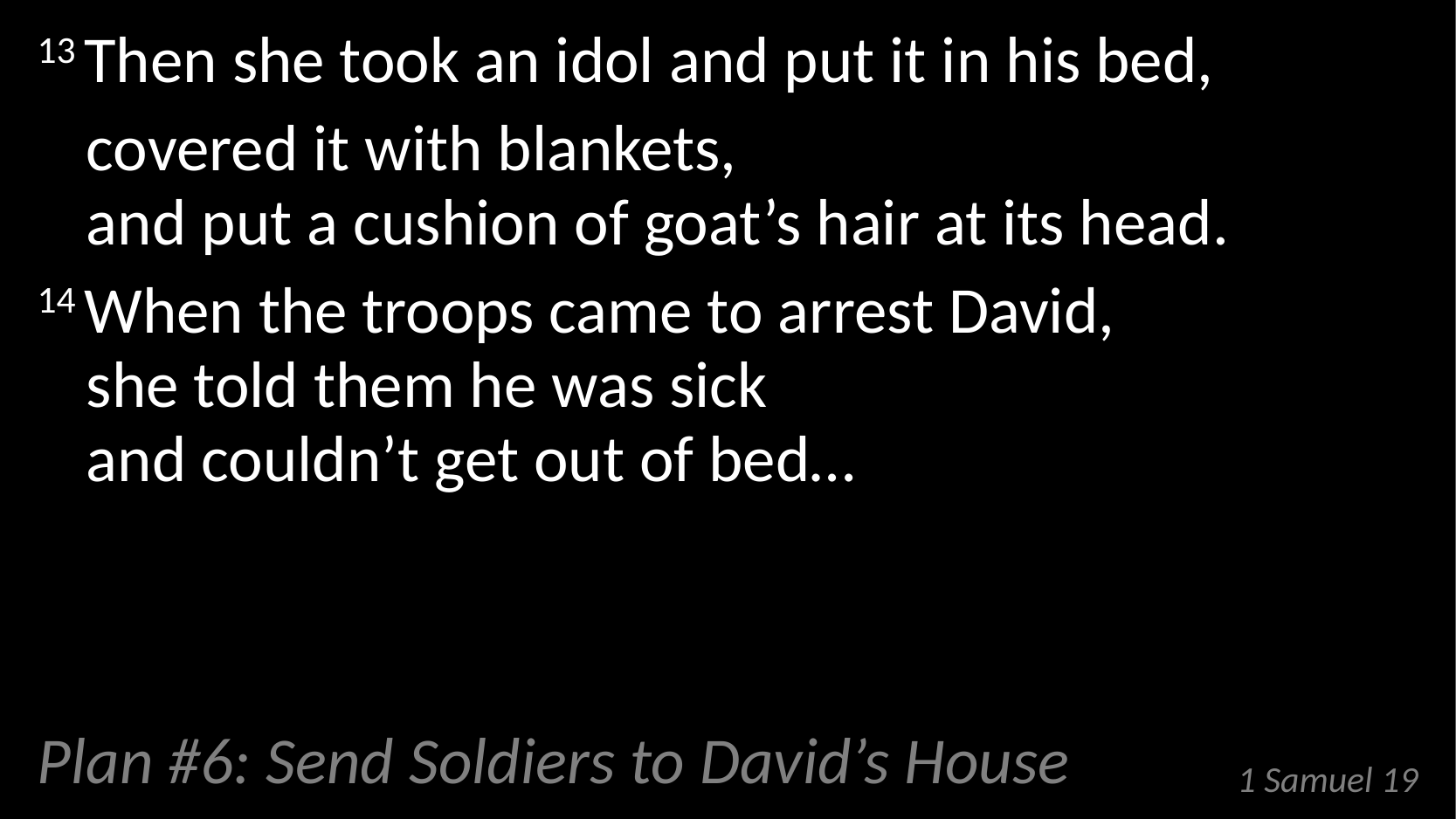

13 Then she took an idol and put it in his bed,
	covered it with blankets,
and put a cushion of goat’s hair at its head.
14 When the troops came to arrest David,
she told them he was sick
and couldn’t get out of bed…
Plan #6: Send Soldiers to David’s House
# 1 Samuel 19